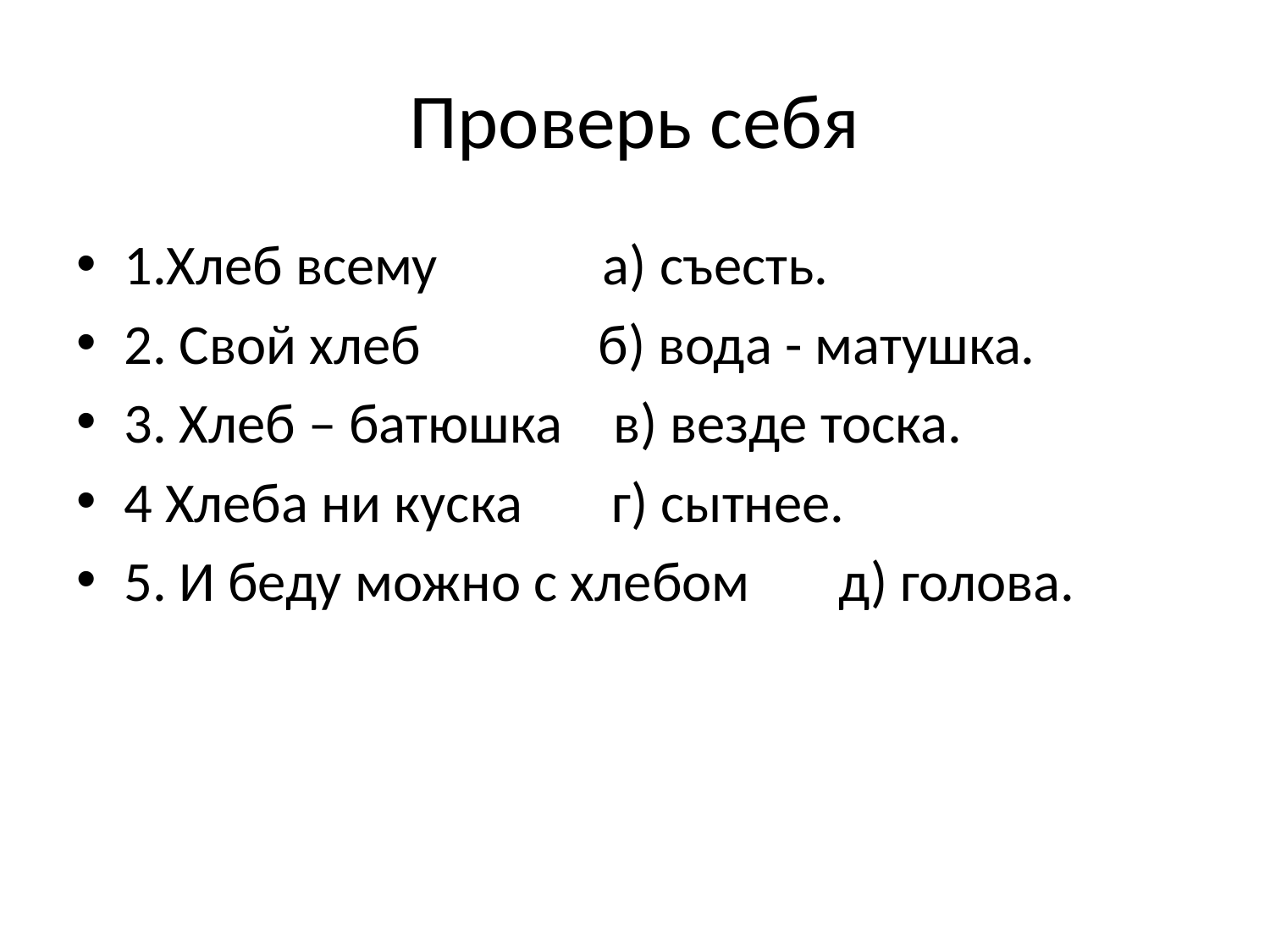

# Проверь себя
1.Хлеб всему             а) съесть.
2. Свой хлеб              б) вода - матушка.
3. Хлеб – батюшка    в) везде тоска.
4 Хлеба ни куска       г) сытнее.
5. И беду можно с хлебом       д) голова.